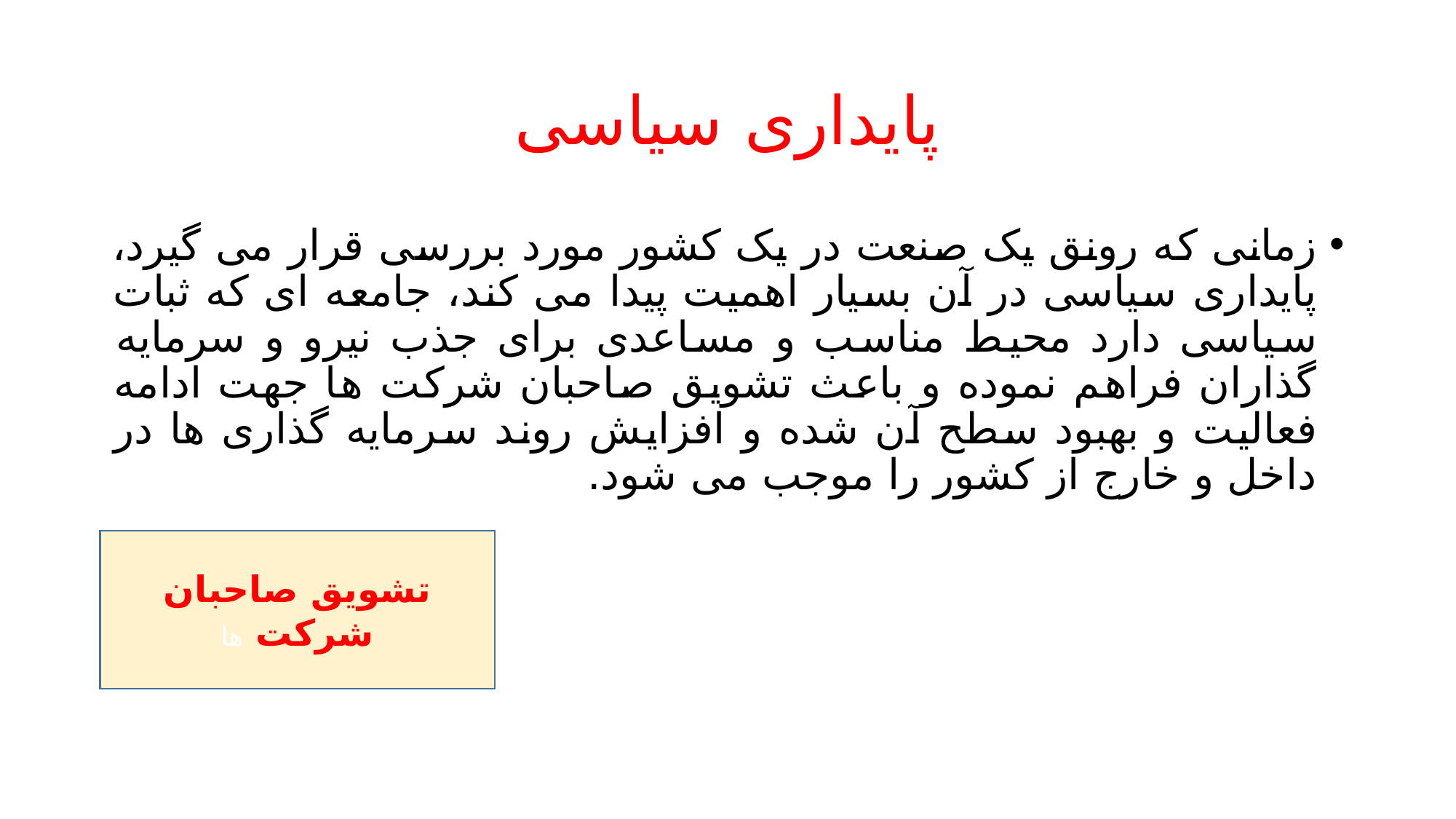

# پایداری سیاسی
زمانی که رونق یک صنعت در یک کشور مورد بررسی قرار می گیرد، پایداری سیاسی در آن بسیار اهمیت پیدا می کند، جامعه ای که ثبات سیاسی دارد محیط مناسب و مساعدی برای جذب نیرو و سرمایه گذاران فراهم نموده و باعث تشویق صاحبان شرکت ها جهت ادامه فعالیت و بهبود سطح آن شده و افزایش روند سرمایه گذاری ها در داخل و خارج از کشور را موجب می شود.
تشویق صاحبان شرکت ها